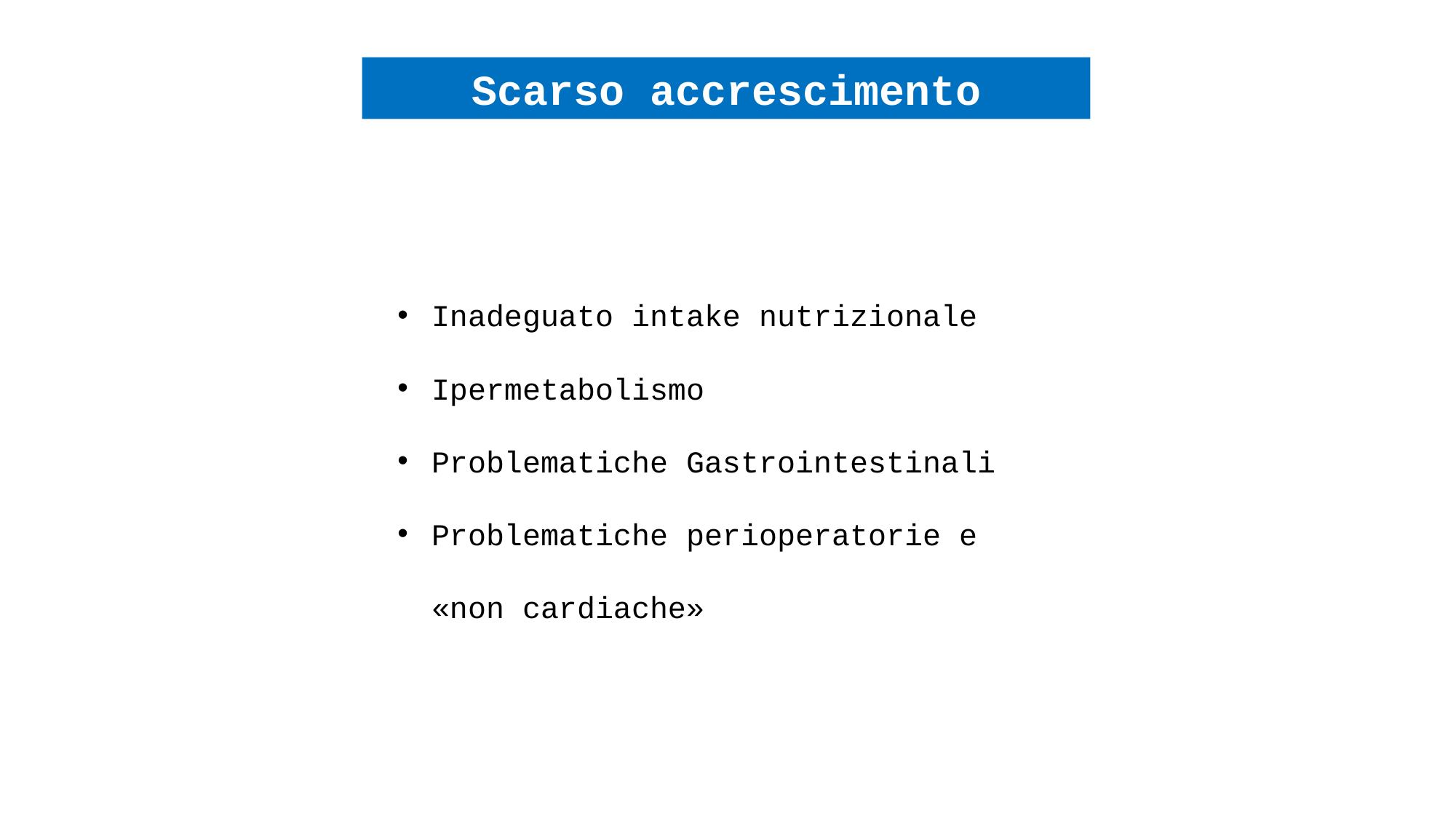

Scarso accrescimento
Inadeguato intake nutrizionale
Ipermetabolismo
Problematiche Gastrointestinali
Problematiche perioperatorie e «non cardiache»